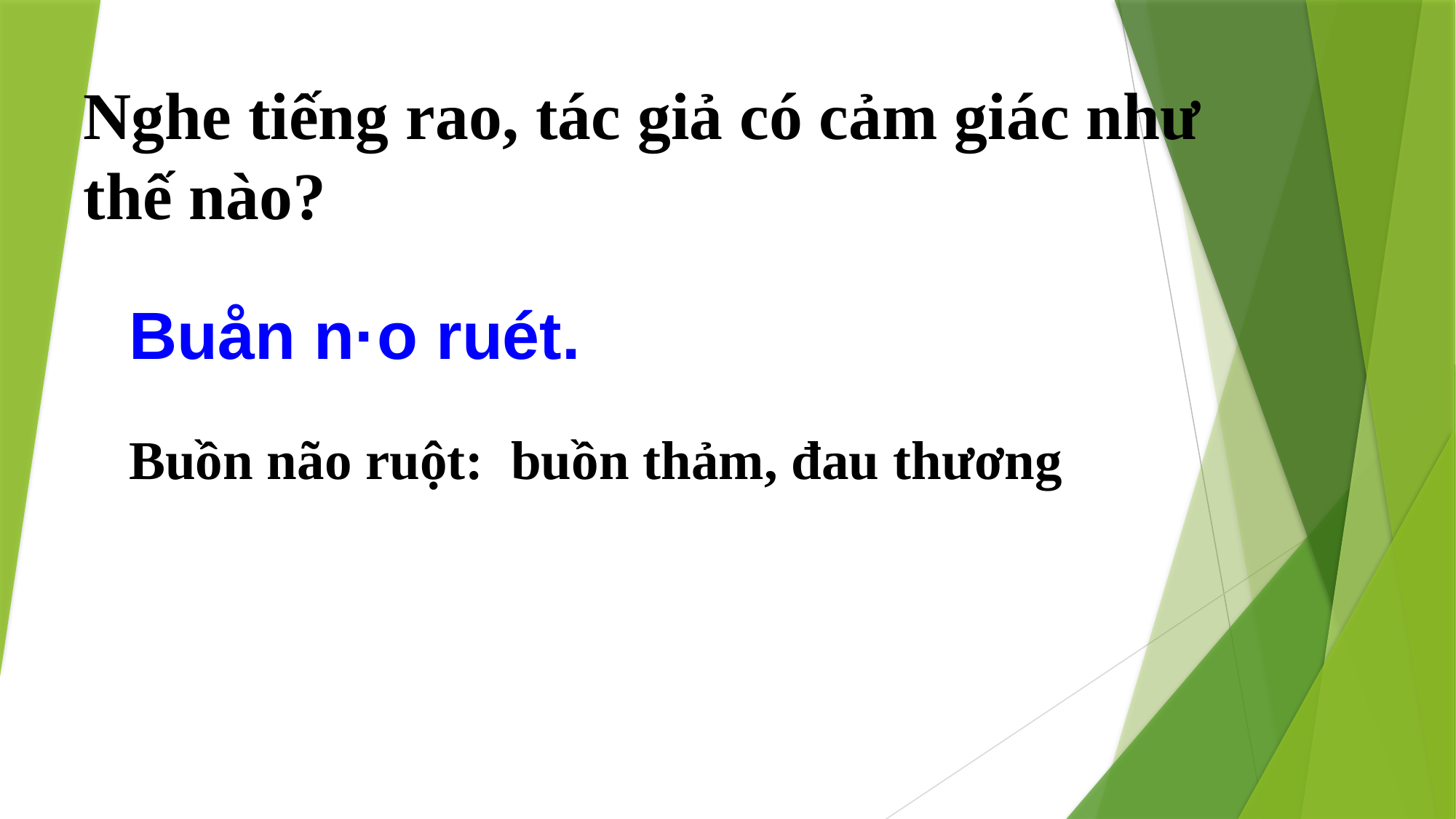

Nghe tiếng rao, tác giả có cảm giác như thế nào?
Buån n·o ruét.

Buồn não ruột:  buồn thảm, đau thương